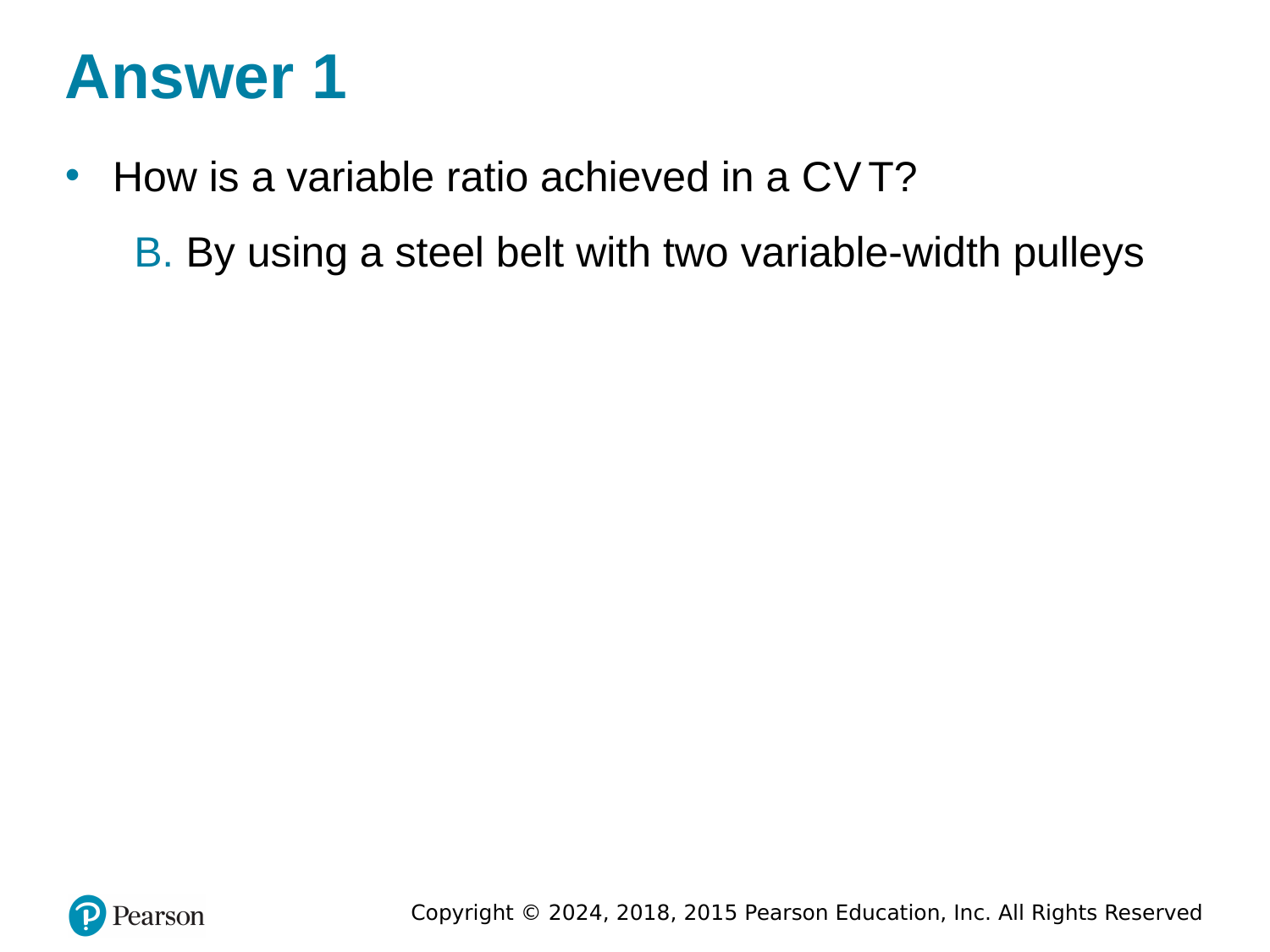

# Answer 1
How is a variable ratio achieved in a C V T?
B. By using a steel belt with two variable-width pulleys